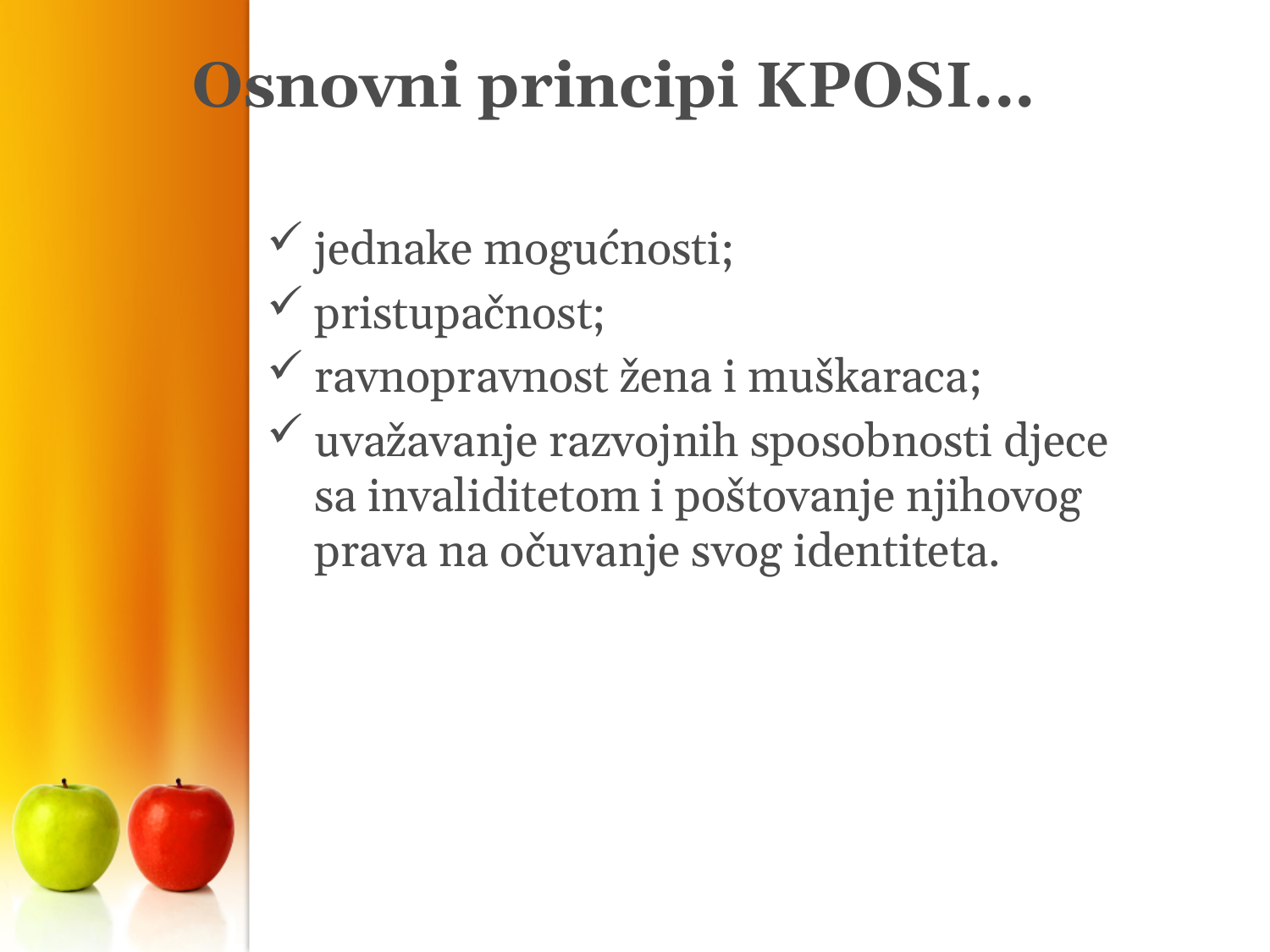

# Osnovni principi KPOSI...

jednake mogućnosti;
pristupačnost;
ravnopravnost žena i muškaraca;
uvažavanje razvojnih sposobnosti djece sa invaliditetom i poštovanje njihovog prava na očuvanje svog identiteta.